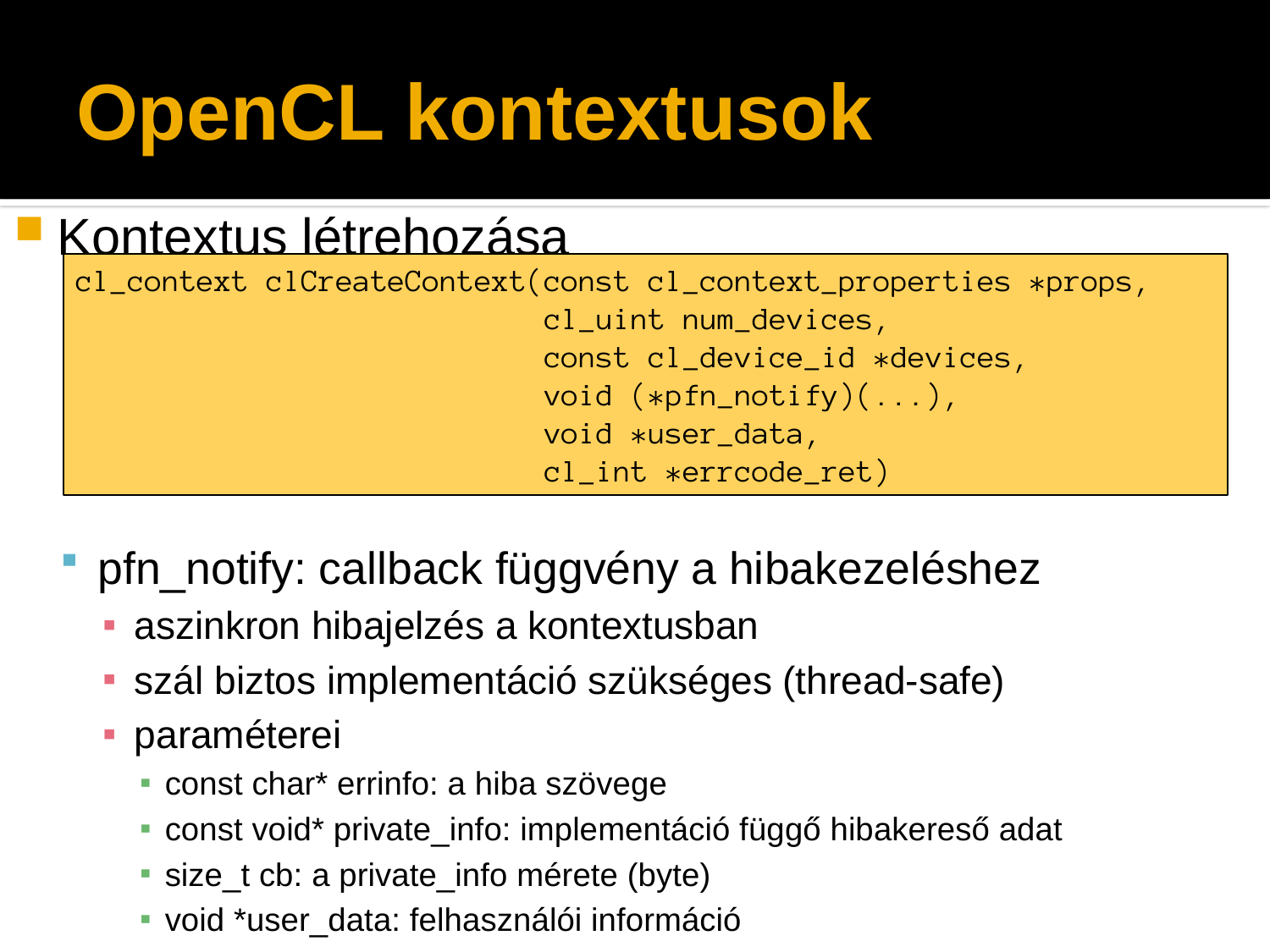

# OpenCL kontextusok
Kontextus létrehozása

pfn_notify: callback függvény a hibakezeléshez
aszinkron hibajelzés a kontextusban
szál biztos implementáció szükséges (thread-safe)
paraméterei
const char* errinfo: a hiba szövege
const void* private_info: implementáció függő hibakereső adat
size_t cb: a private_info mérete (byte)
void *user_data: felhasználói információ

cl_context clCreateContext(const cl_context_properties *props,
                           cl_uint num_devices,
                           const cl_device_id *devices,
                           void (*pfn_notify)(...),
                           void *user_data,
                           cl_int *errcode_ret)